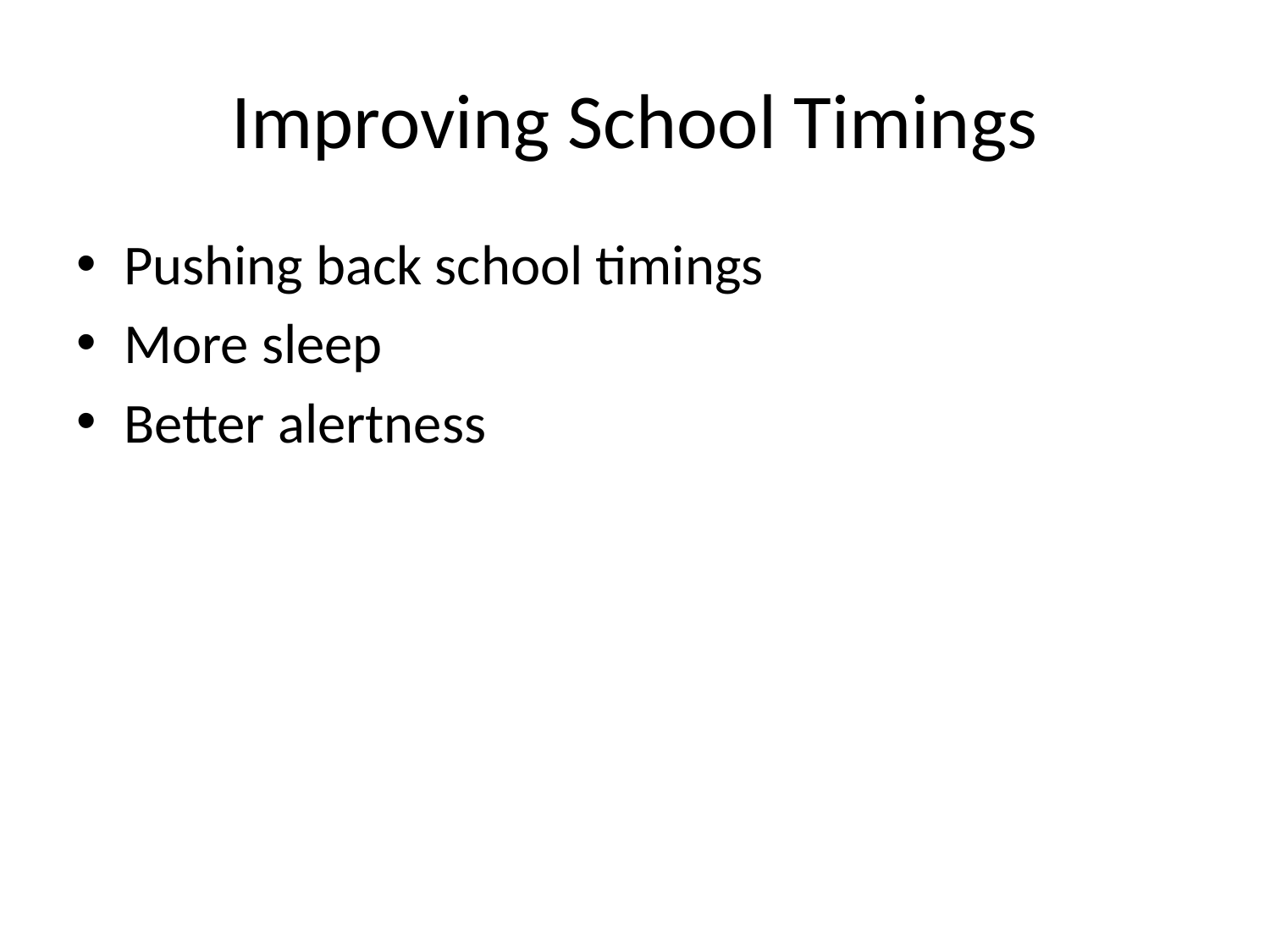

# Improving School Timings
Pushing back school timings
More sleep
Better alertness